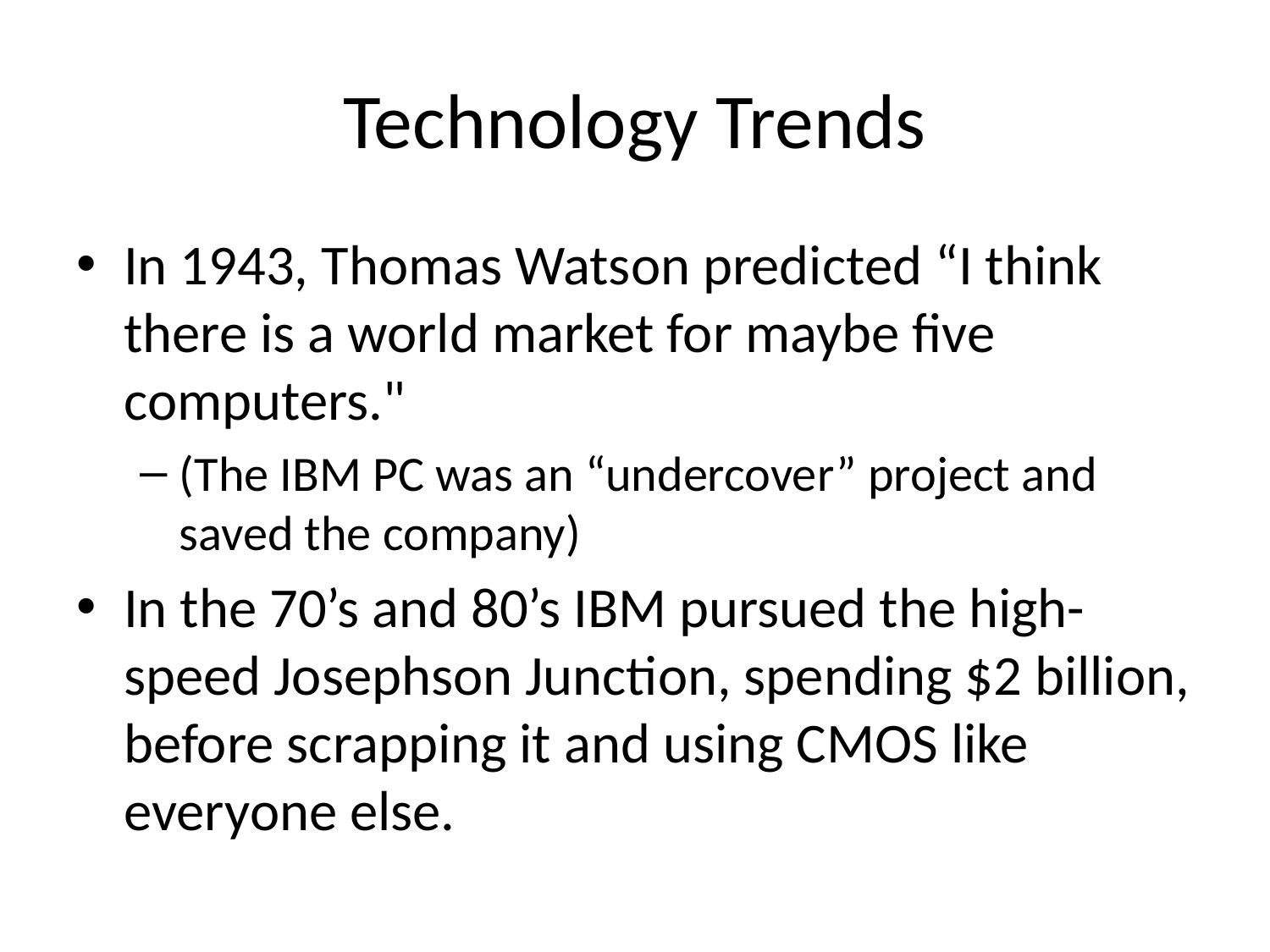

# Technology Trends
In 1943, Thomas Watson predicted “I think there is a world market for maybe five computers."
(The IBM PC was an “undercover” project and saved the company)
In the 70’s and 80’s IBM pursued the high-speed Josephson Junction, spending $2 billion, before scrapping it and using CMOS like everyone else.